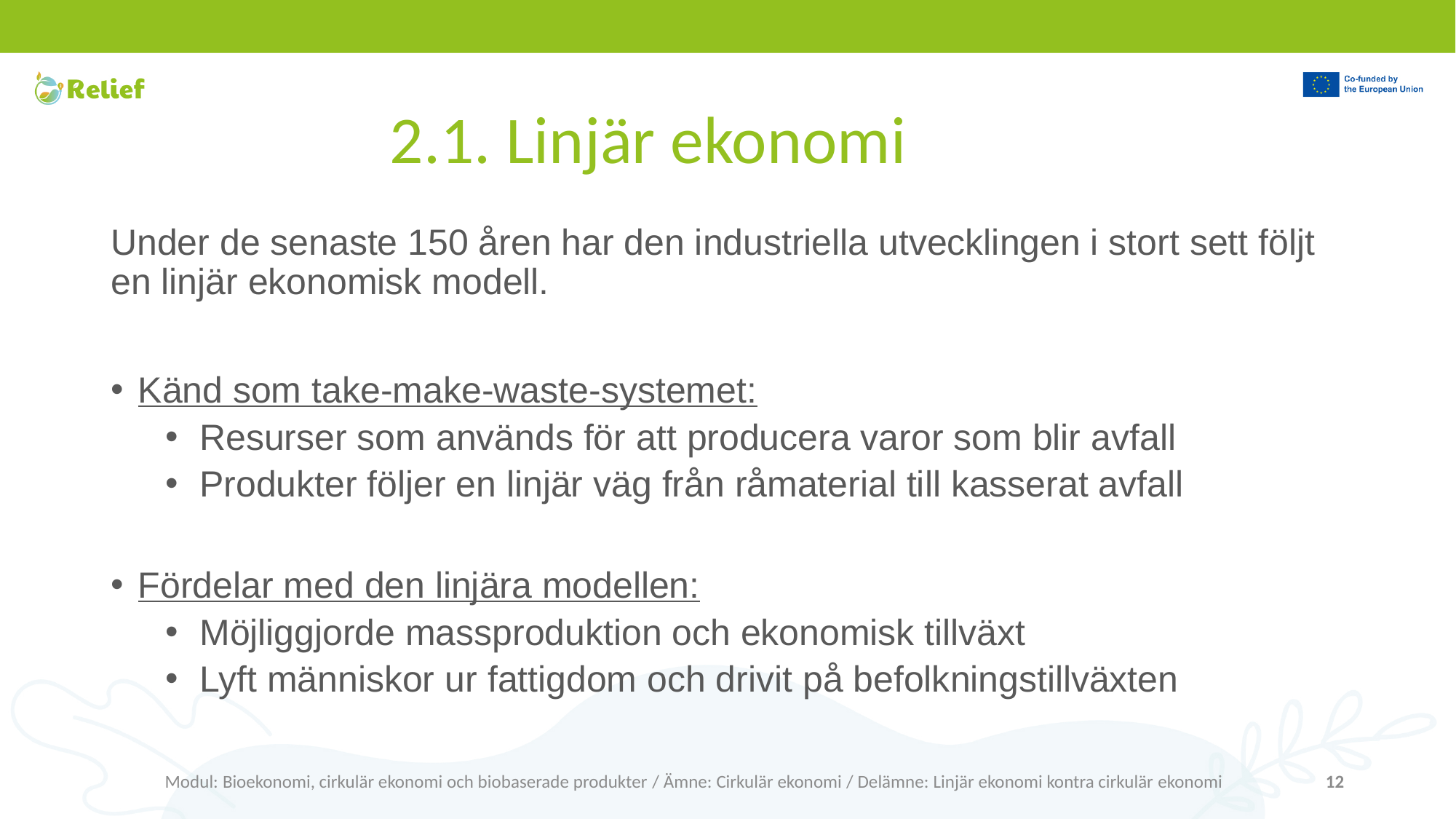

# 2.1. Linjär ekonomi
Under de senaste 150 åren har den industriella utvecklingen i stort sett följt en linjär ekonomisk modell.

Känd som take-make-waste-systemet:
Resurser som används för att producera varor som blir avfall
Produkter följer en linjär väg från råmaterial till kasserat avfall

Fördelar med den linjära modellen:
Möjliggjorde massproduktion och ekonomisk tillväxt
Lyft människor ur fattigdom och drivit på befolkningstillväxten

Modul: Bioekonomi, cirkulär ekonomi och biobaserade produkter / Ämne: Cirkulär ekonomi / Delämne: Linjär ekonomi kontra cirkulär ekonomi
12